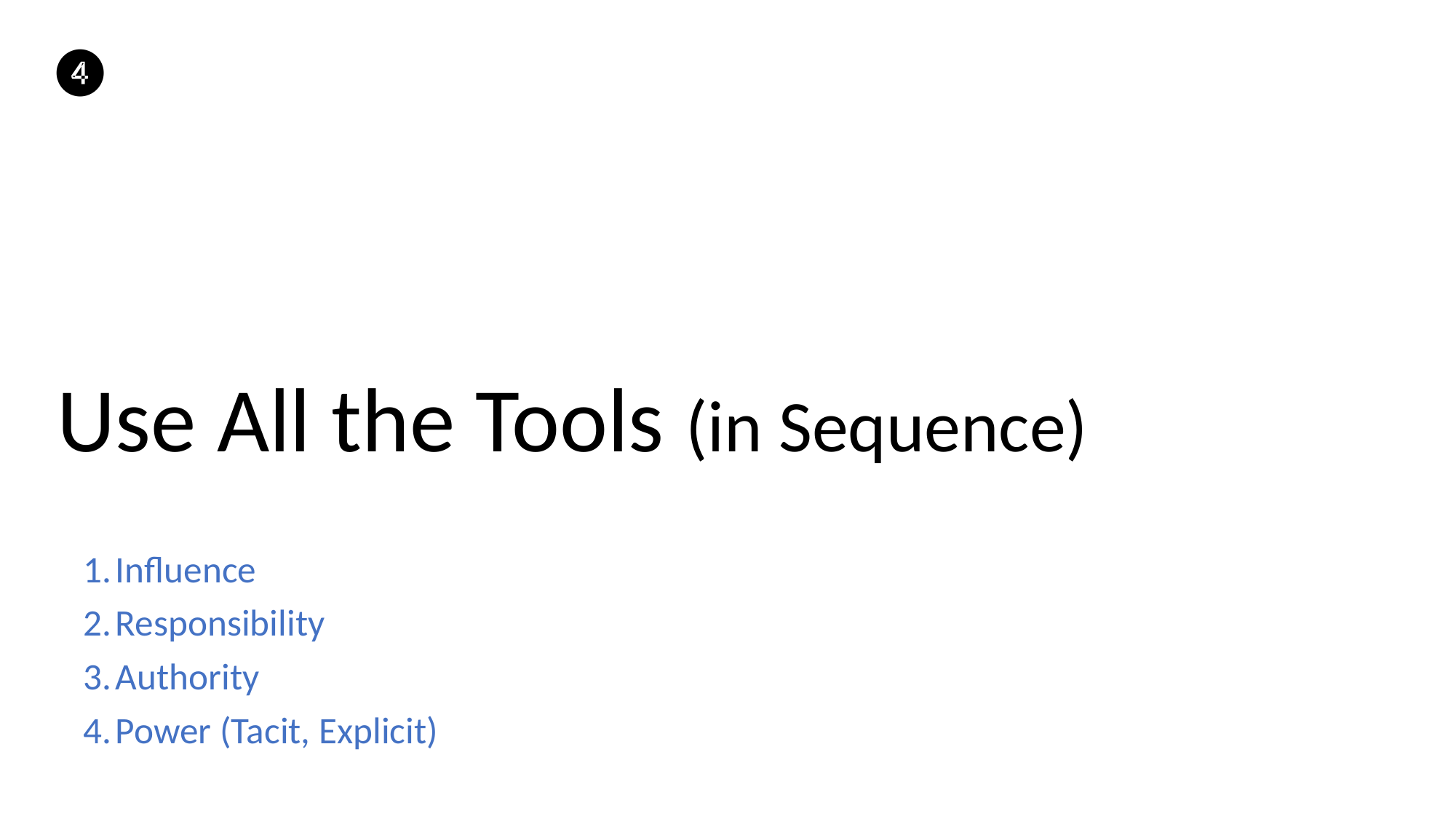

❹
# Use All the Tools (in Sequence)
Influence
Responsibility
Authority
Power (Tacit, Explicit)